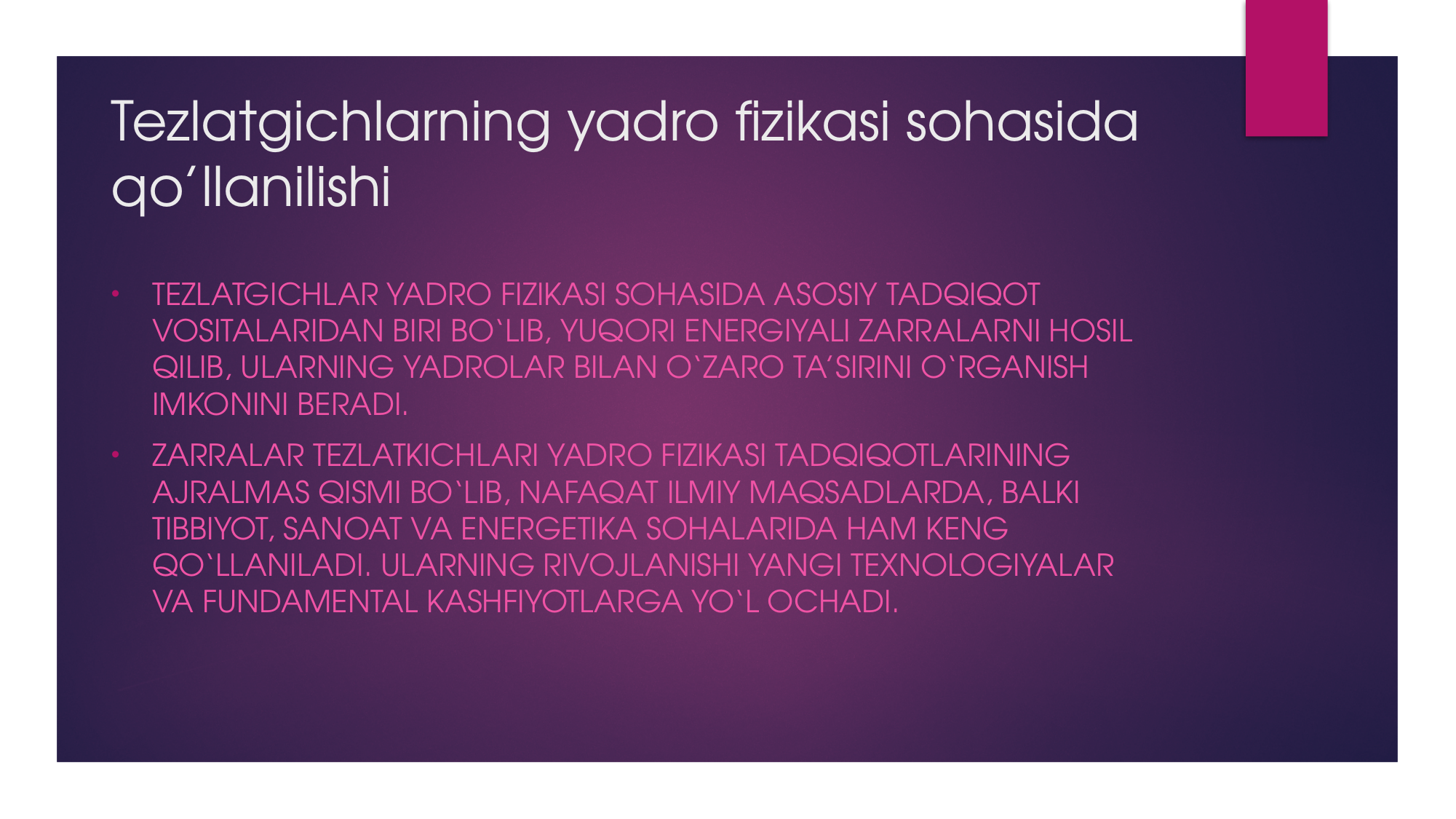

# Tezlatgichlarning yadro fizikasi sohasida qo’llanilishi
Tezlatgichlar yadro fizikasi sohasida asosiy tadqiqot vositalaridan biri bo‘lib, yuqori energiyali zarralarni hosil qilib, ularning yadrolar bilan o‘zaro ta’sirini o‘rganish imkonini beradi.
Zarralar tezlatkichlari yadro fizikasi tadqiqotlarining ajralmas qismi bo‘lib, nafaqat ilmiy maqsadlarda, balki tibbiyot, sanoat va energetika sohalarida ham keng qo‘llaniladi. Ularning rivojlanishi yangi texnologiyalar va fundamental kashfiyotlarga yo‘l ochadi.